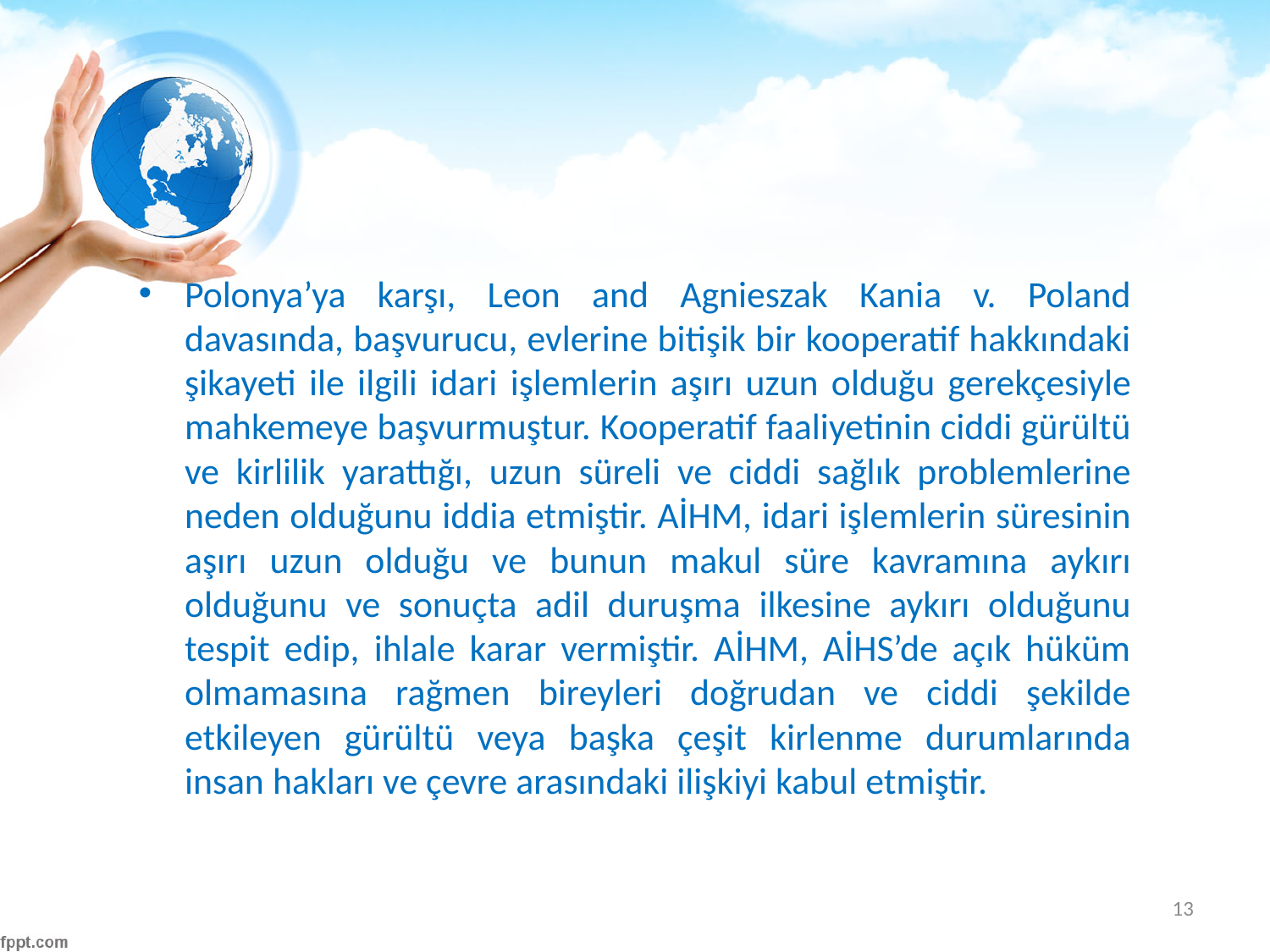

#
Polonya’ya karşı, Leon and Agnieszak Kania v. Poland davasında, başvurucu, evlerine bitişik bir kooperatif hakkındaki şikayeti ile ilgili idari işlemlerin aşırı uzun olduğu gerekçesiyle mahkemeye başvurmuştur. Kooperatif faaliyetinin ciddi gürültü ve kirlilik yarattığı, uzun süreli ve ciddi sağlık problemlerine neden olduğunu iddia etmiştir. AİHM, idari işlemlerin süresinin aşırı uzun olduğu ve bunun makul süre kavramına aykırı olduğunu ve sonuçta adil duruşma ilkesine aykırı olduğunu tespit edip, ihlale karar vermiştir. AİHM, AİHS’de açık hüküm olmamasına rağmen bireyleri doğrudan ve ciddi şekilde etkileyen gürültü veya başka çeşit kirlenme durumlarında insan hakları ve çevre arasındaki ilişkiyi kabul etmiştir.
13